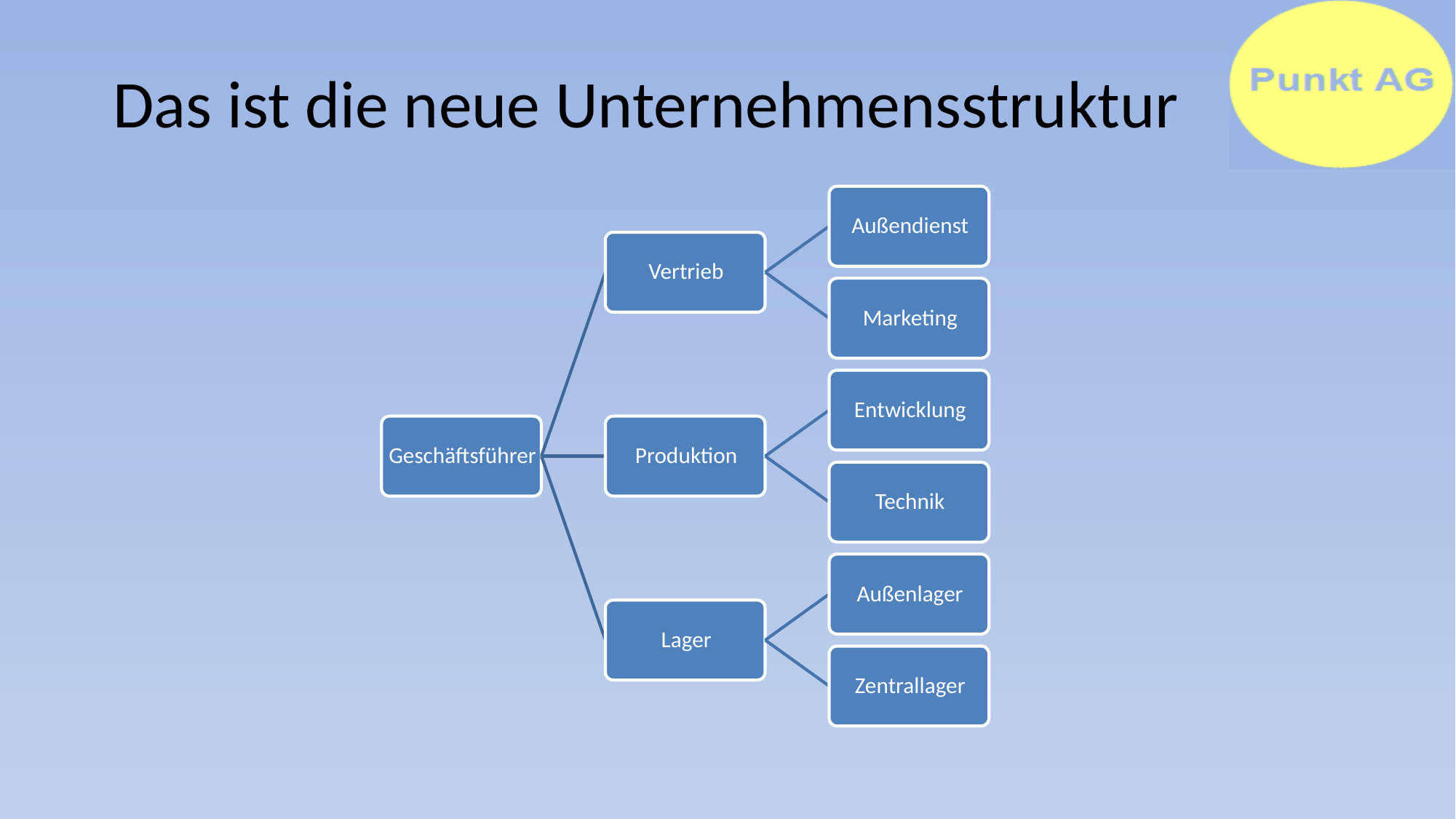

# Das ist die neue Unternehmensstruktur
Geschäftsführer

Vertrieb

Außendienst

Marketing

Produktion

Entwicklung

Technik

Lager

Außenlager

Zentrallager